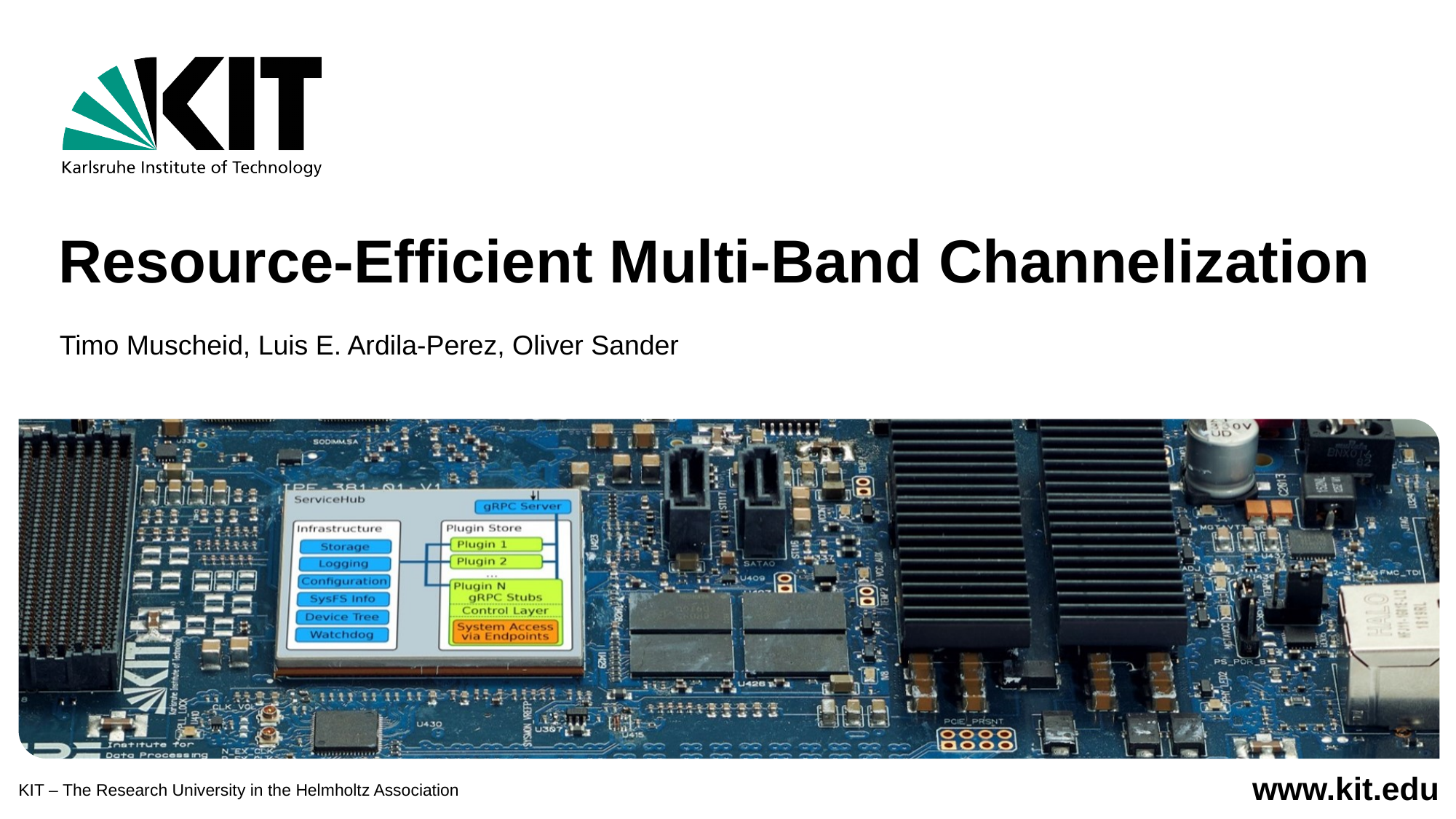

Resource-Efficient Multi-Band Channelization
Timo Muscheid, Luis E. Ardila-Perez, Oliver Sander